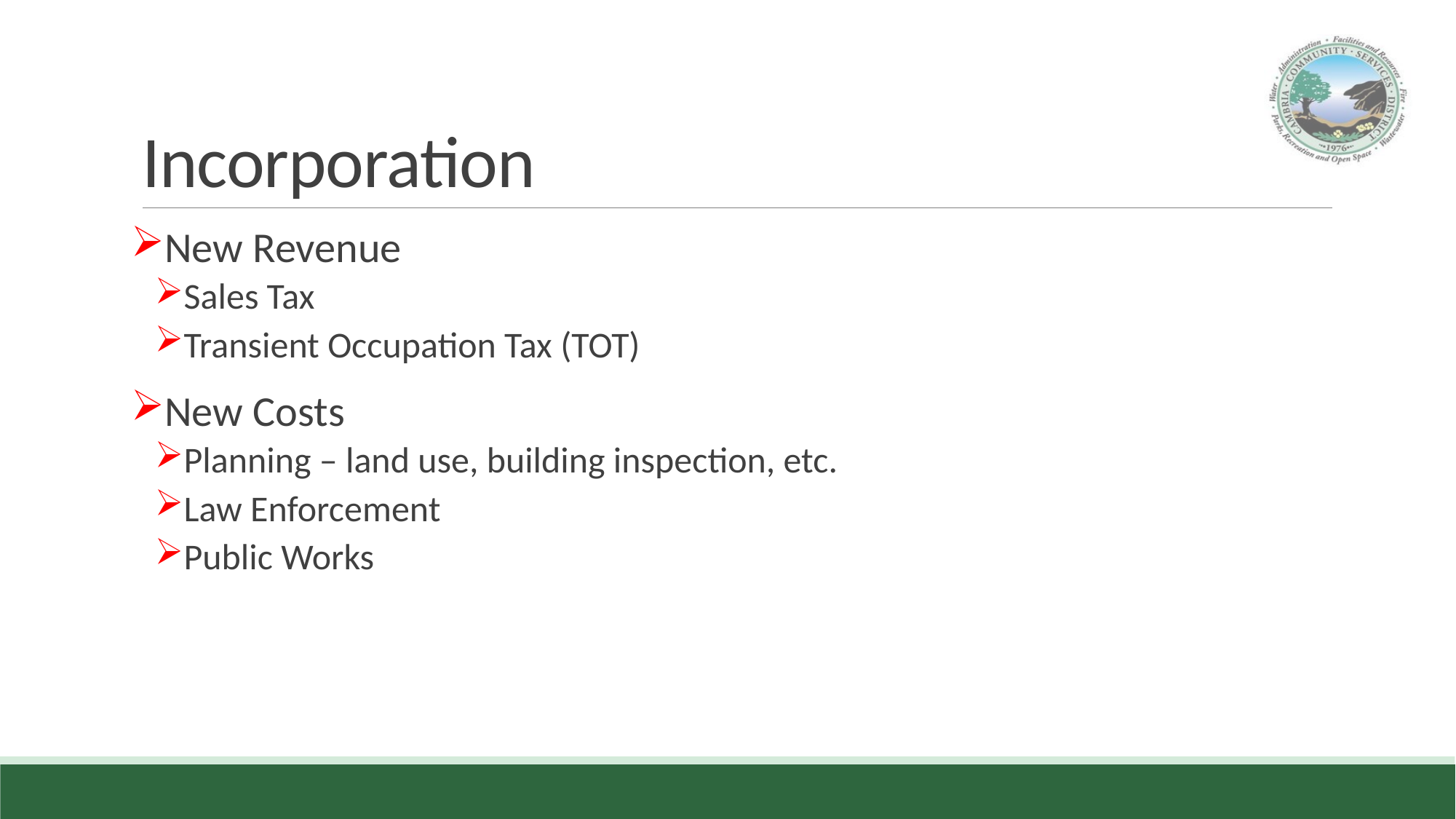

# Incorporation
New Revenue
Sales Tax
Transient Occupation Tax (TOT)
New Costs
Planning – land use, building inspection, etc.
Law Enforcement
Public Works